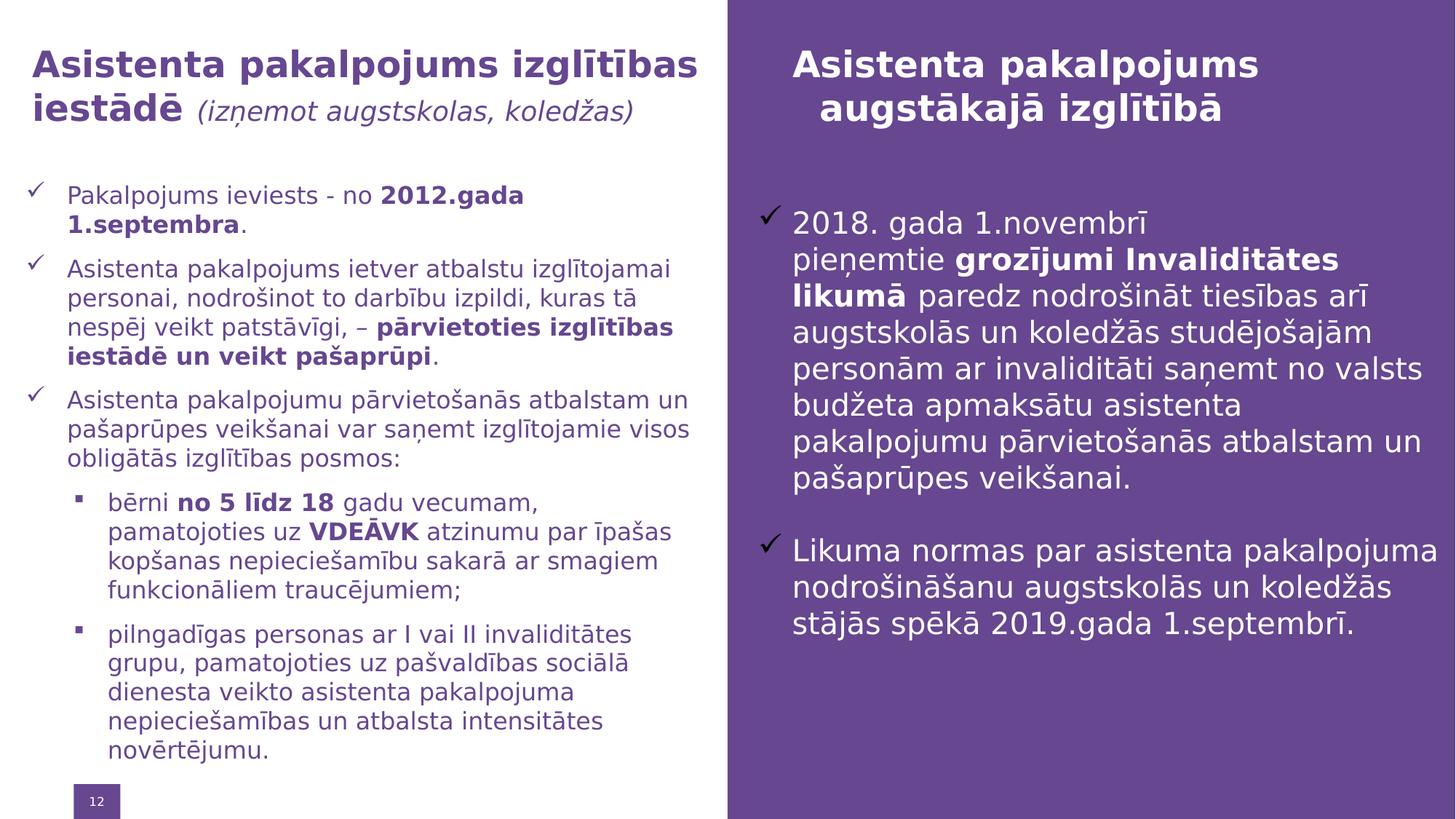

# Asistenta pakalpojums izglītības iestādē (izņemot augstskolas, koledžas)
Asistenta pakalpojums augstākajā izglītībā
Pakalpojums ieviests - no 2012.gada 1.septembra.
Asistenta pakalpojums ietver atbalstu izglītojamai personai, nodrošinot to darbību izpildi, kuras tā nespēj veikt patstāvīgi, – pārvietoties izglītības iestādē un veikt pašaprūpi.
Asistenta pakalpojumu pārvietošanās atbalstam un pašaprūpes veikšanai var saņemt izglītojamie visos obligātās izglītības posmos:
bērni no 5 līdz 18 gadu vecumam, pamatojoties uz VDEĀVK atzinumu par īpašas kopšanas nepieciešamību sakarā ar smagiem funkcionāliem traucējumiem;
pilngadīgas personas ar I vai II invaliditātes grupu, pamatojoties uz pašvaldības sociālā dienesta veikto asistenta pakalpojuma nepieciešamības un atbalsta intensitātes novērtējumu.

2018. gada 1.novembrī pieņemtie grozījumi Invaliditātes likumā paredz nodrošināt tiesības arī augstskolās un koledžās studējošajām personām ar invaliditāti saņemt no valsts budžeta apmaksātu asistenta pakalpojumu pārvietošanās atbalstam un pašaprūpes veikšanai.

Likuma normas par asistenta pakalpojuma nodrošināšanu augstskolās un koledžās stājās spēkā 2019.gada 1.septembrī.

12